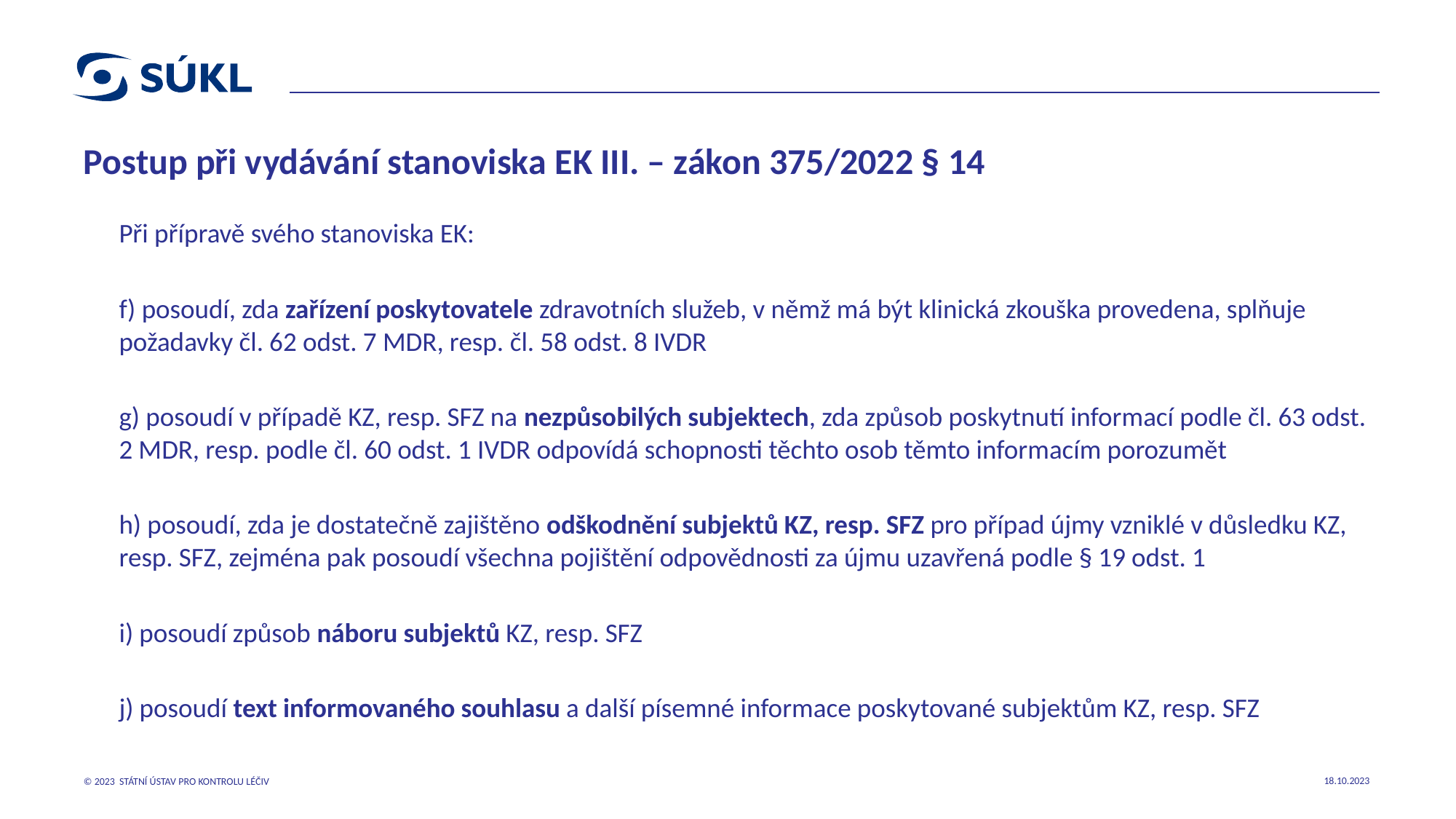

# Postup při vydávání stanoviska EK III. – zákon 375/2022 § 14
Při přípravě svého stanoviska EK:

f) posoudí, zda zařízení poskytovatele zdravotních služeb, v němž má být klinická zkouška provedena, splňuje požadavky čl. 62 odst. 7 MDR, resp. čl. 58 odst. 8 IVDR

g) posoudí v případě KZ, resp. SFZ na nezpůsobilých subjektech, zda způsob poskytnutí informací podle čl. 63 odst. 2 MDR, resp. podle čl. 60 odst. 1 IVDR odpovídá schopnosti těchto osob těmto informacím porozumět

h) posoudí, zda je dostatečně zajištěno odškodnění subjektů KZ, resp. SFZ pro případ újmy vzniklé v důsledku KZ, resp. SFZ, zejména pak posoudí všechna pojištění odpovědnosti za újmu uzavřená podle § 19 odst. 1

i) posoudí způsob náboru subjektů KZ, resp. SFZ

j) posoudí text informovaného souhlasu a další písemné informace poskytované subjektům KZ, resp. SFZ

18.10.2023
© 2023  STÁTNÍ ÚSTAV PRO KONTROLU LÉČIV